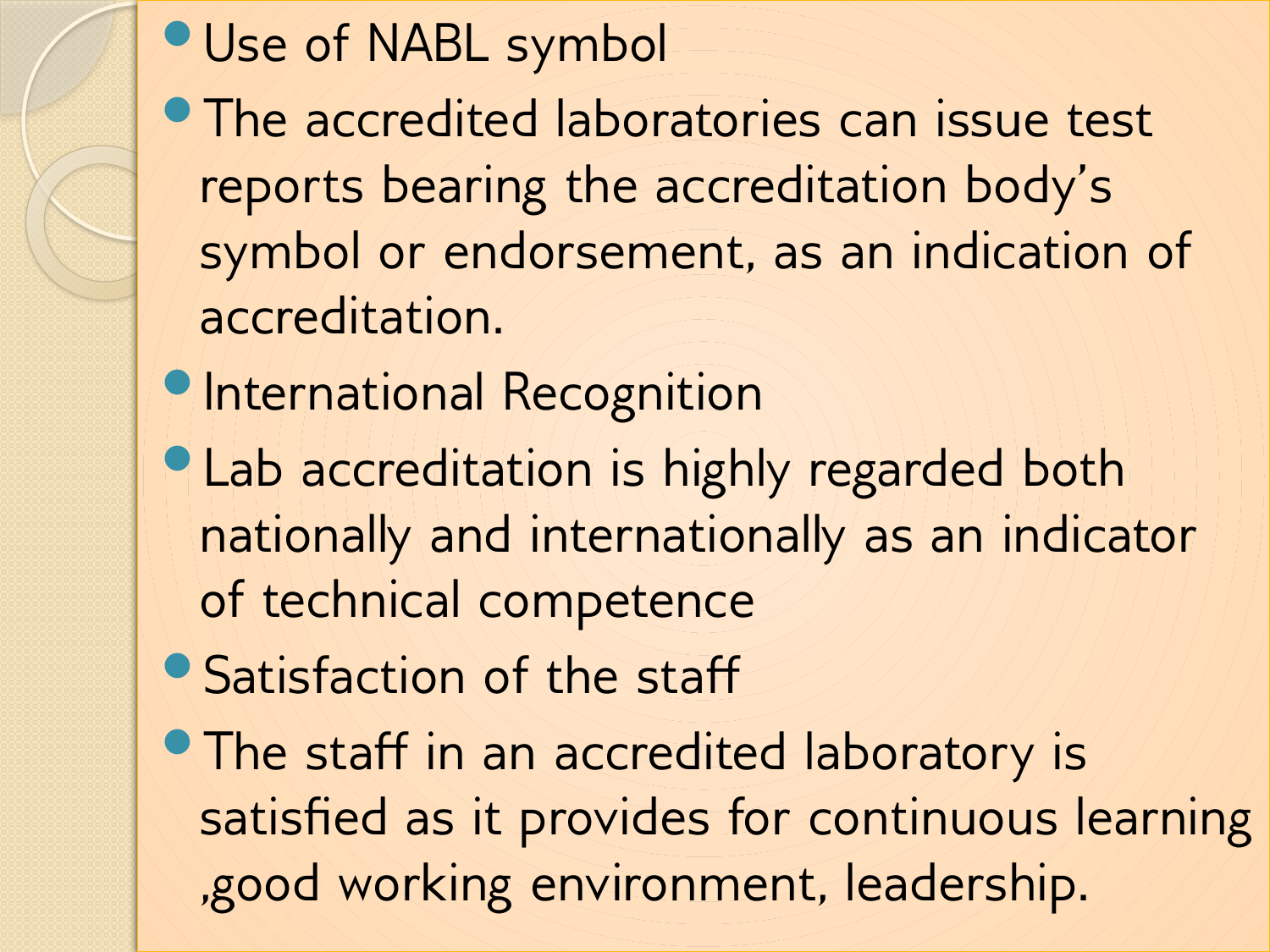

Use of NABL symbol
The accredited laboratories can issue test reports bearing the accreditation body’s symbol or endorsement, as an indication of accreditation.
International Recognition
Lab accreditation is highly regarded both nationally and internationally as an indicator of technical competence
Satisfaction of the staff
The staff in an accredited laboratory is satisfied as it provides for continuous learning ,good working environment, leadership.